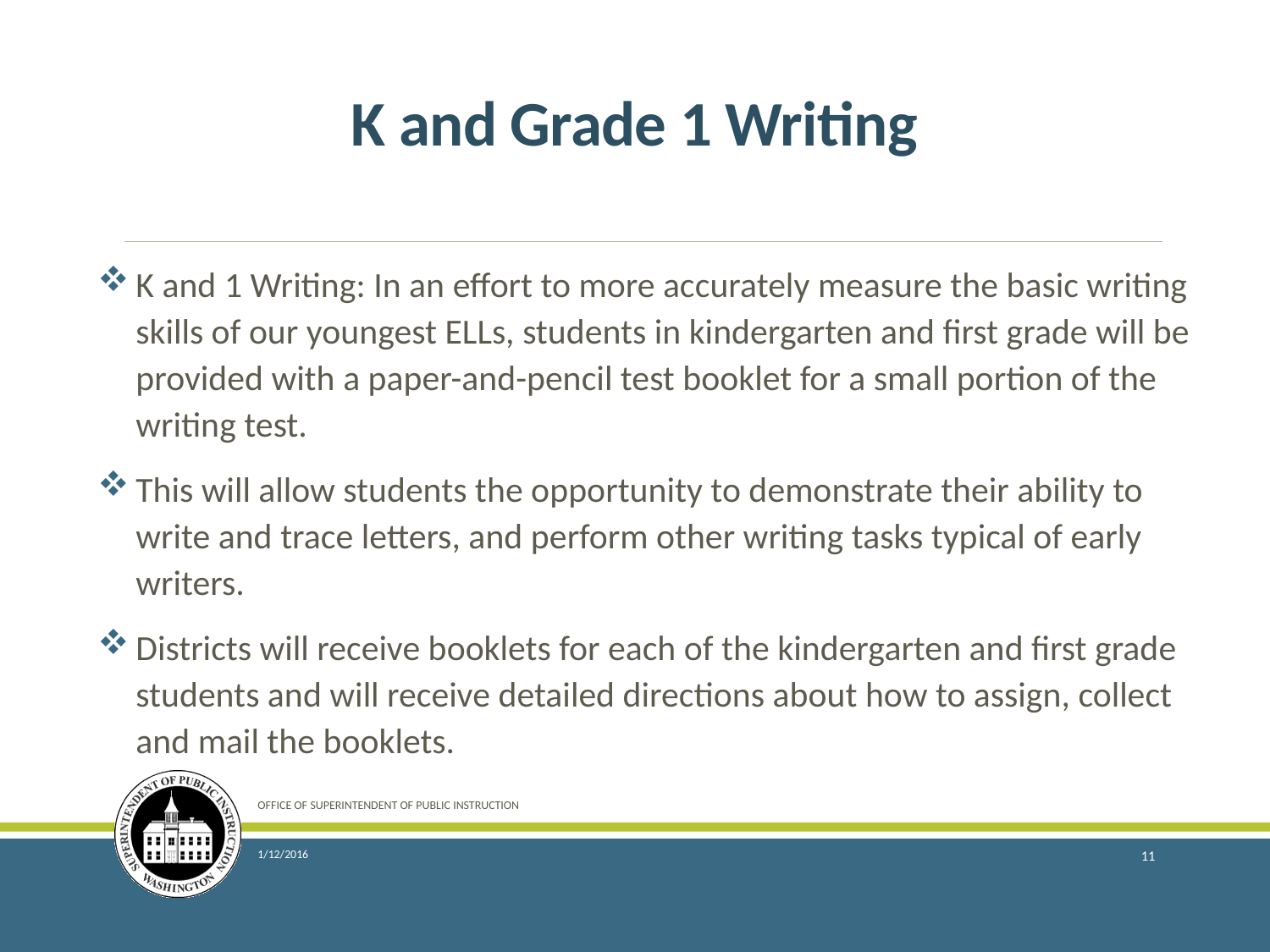

# K and Grade 1 Writing
K and 1 Writing: In an effort to more accurately measure the basic writing skills of our youngest ELLs, students in kindergarten and first grade will be provided with a paper-and-pencil test booklet for a small portion of the writing test.
This will allow students the opportunity to demonstrate their ability to write and trace letters, and perform other writing tasks typical of early writers.
Districts will receive booklets for each of the kindergarten and first grade students and will receive detailed directions about how to assign, collect and mail the booklets.
OFFICE OF SUPERINTENDENT OF PUBLIC INSTRUCTION
1/12/2016
11